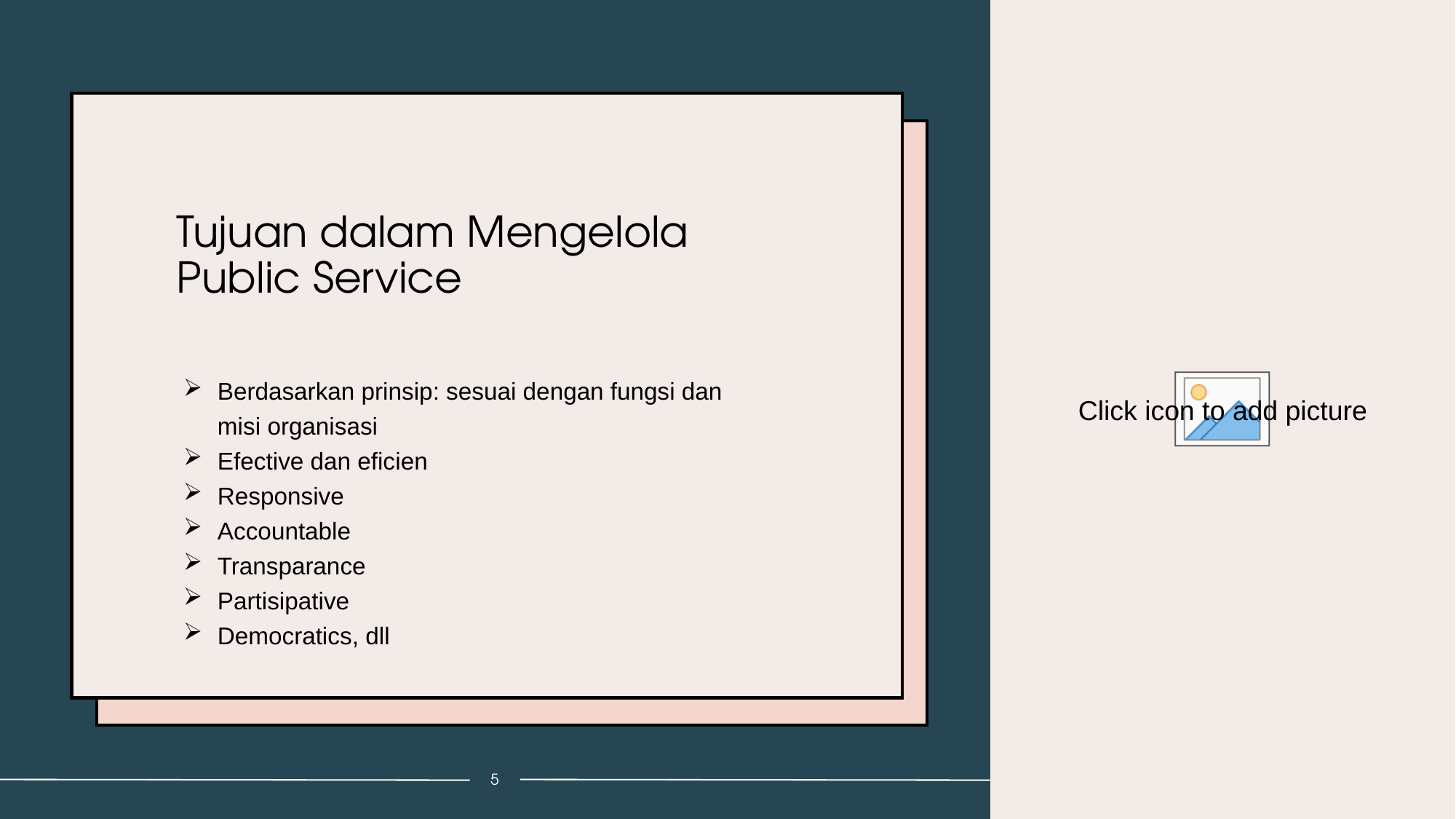

# Tujuan dalam Mengelola Public Service
Berdasarkan prinsip: sesuai dengan fungsi dan misi organisasi
Efective dan eficien
Responsive
Accountable
Transparance
Partisipative
Democratics, dll
5